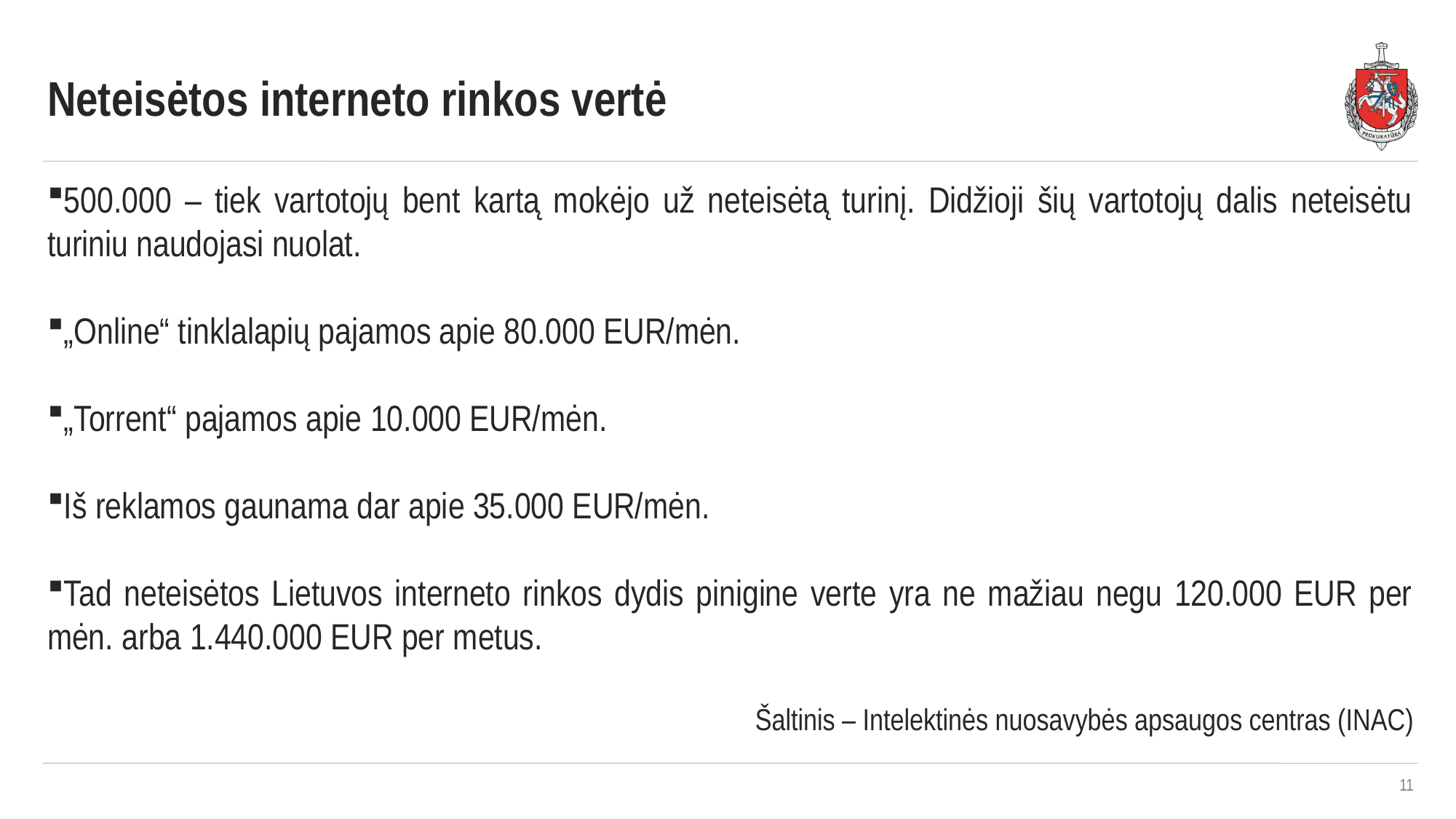

Neteisėtos interneto rinkos vertė
500.000 – tiek vartotojų bent kartą mokėjo už neteisėtą turinį. Didžioji šių vartotojų dalis neteisėtu turiniu naudojasi nuolat.

„Online“ tinklalapių pajamos apie 80.000 EUR/mėn.

„Torrent“ pajamos apie 10.000 EUR/mėn.

Iš reklamos gaunama dar apie 35.000 EUR/mėn.

Tad neteisėtos Lietuvos interneto rinkos dydis pinigine verte yra ne mažiau negu 120.000 EUR per mėn. arba 1.440.000 EUR per metus.

Šaltinis – Intelektinės nuosavybės apsaugos centras (INAC)

11